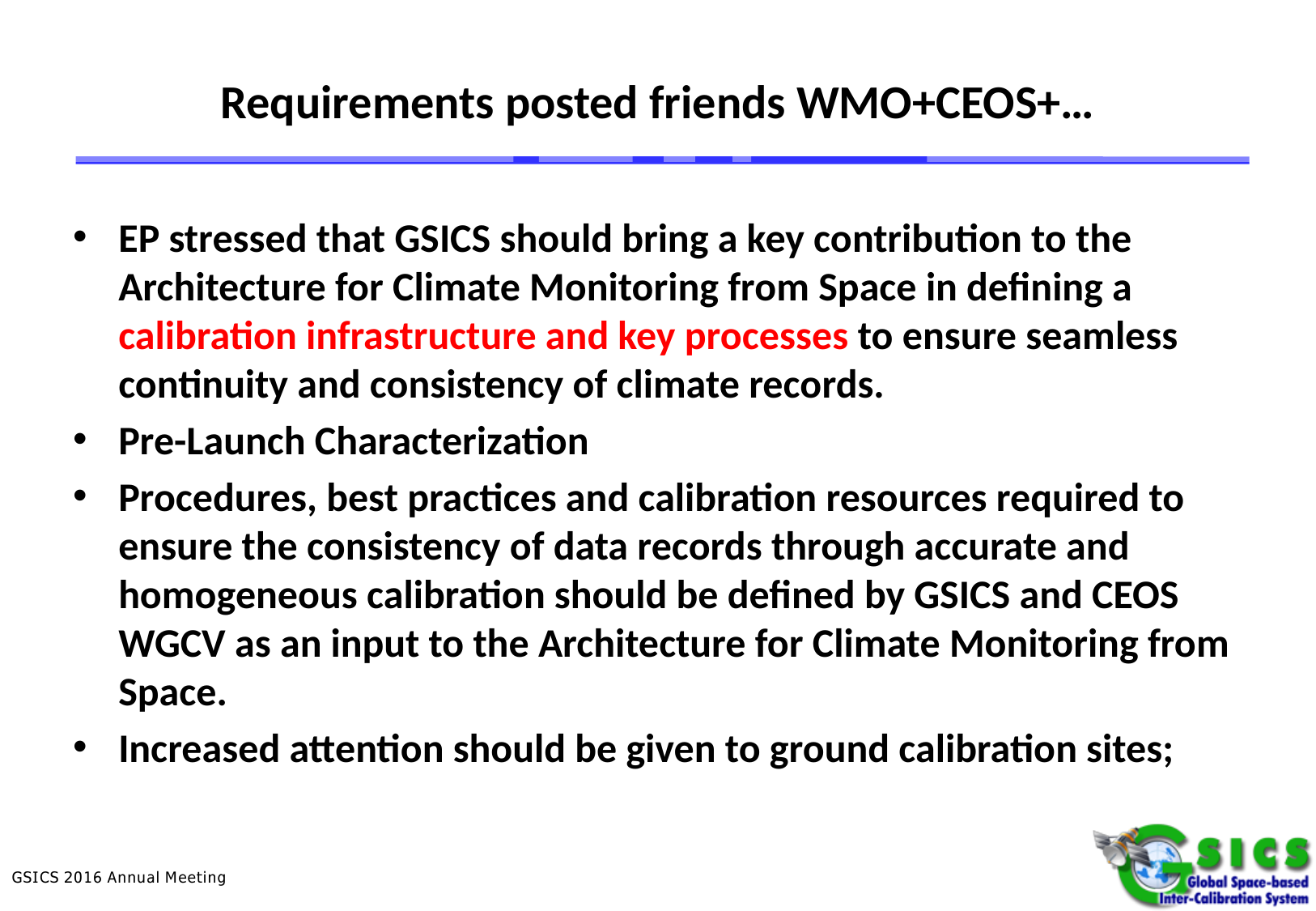

# Requirements posted friends WMO+CEOS+…
EP stressed that GSICS should bring a key contribution to the Architecture for Climate Monitoring from Space in defining a calibration infrastructure and key processes to ensure seamless continuity and consistency of climate records.
Pre-Launch Characterization
Procedures, best practices and calibration resources required to ensure the consistency of data records through accurate and homogeneous calibration should be defined by GSICS and CEOS WGCV as an input to the Architecture for Climate Monitoring from Space.
Increased attention should be given to ground calibration sites;